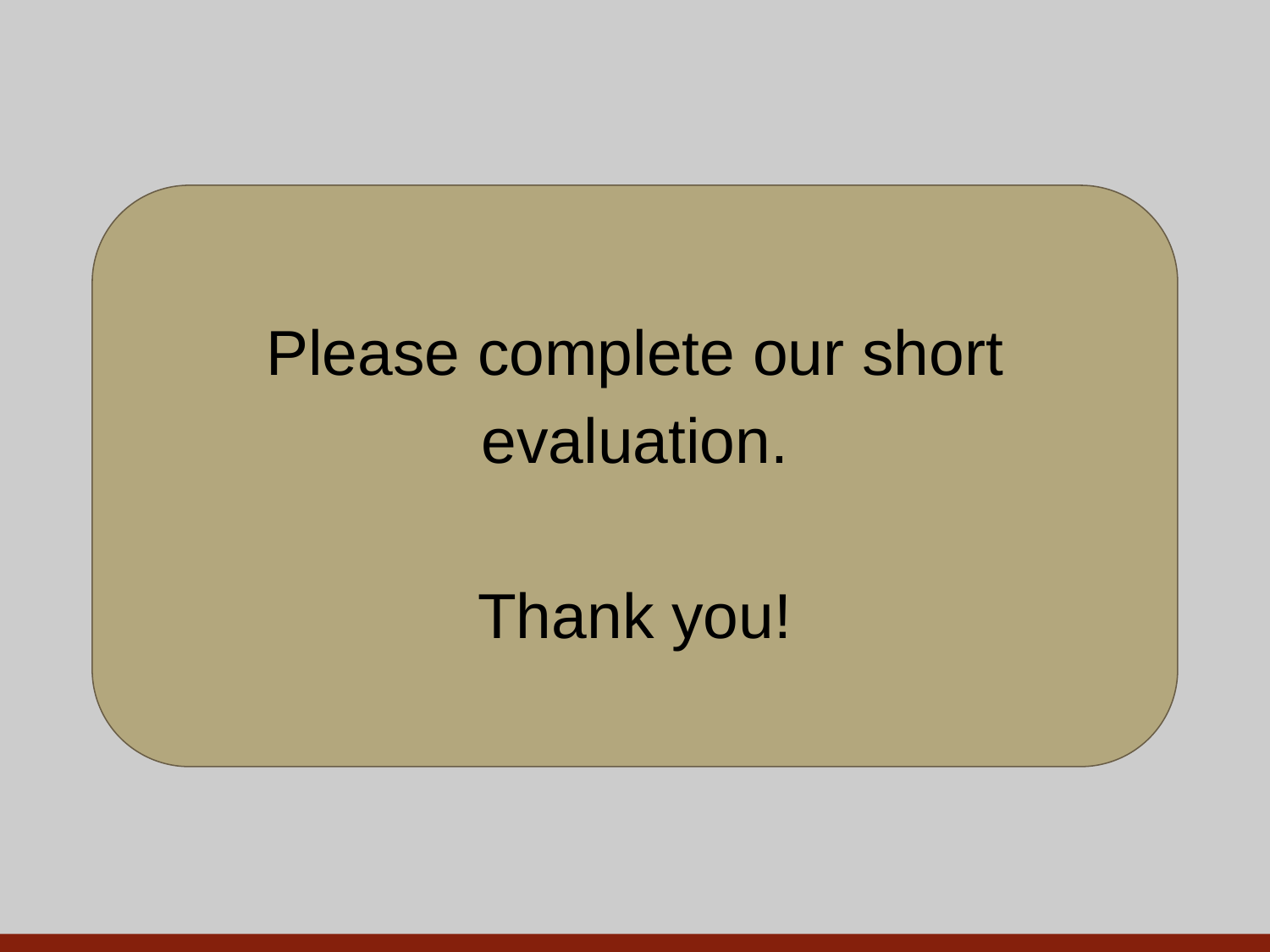

Please complete our short evaluation.

Thank you!